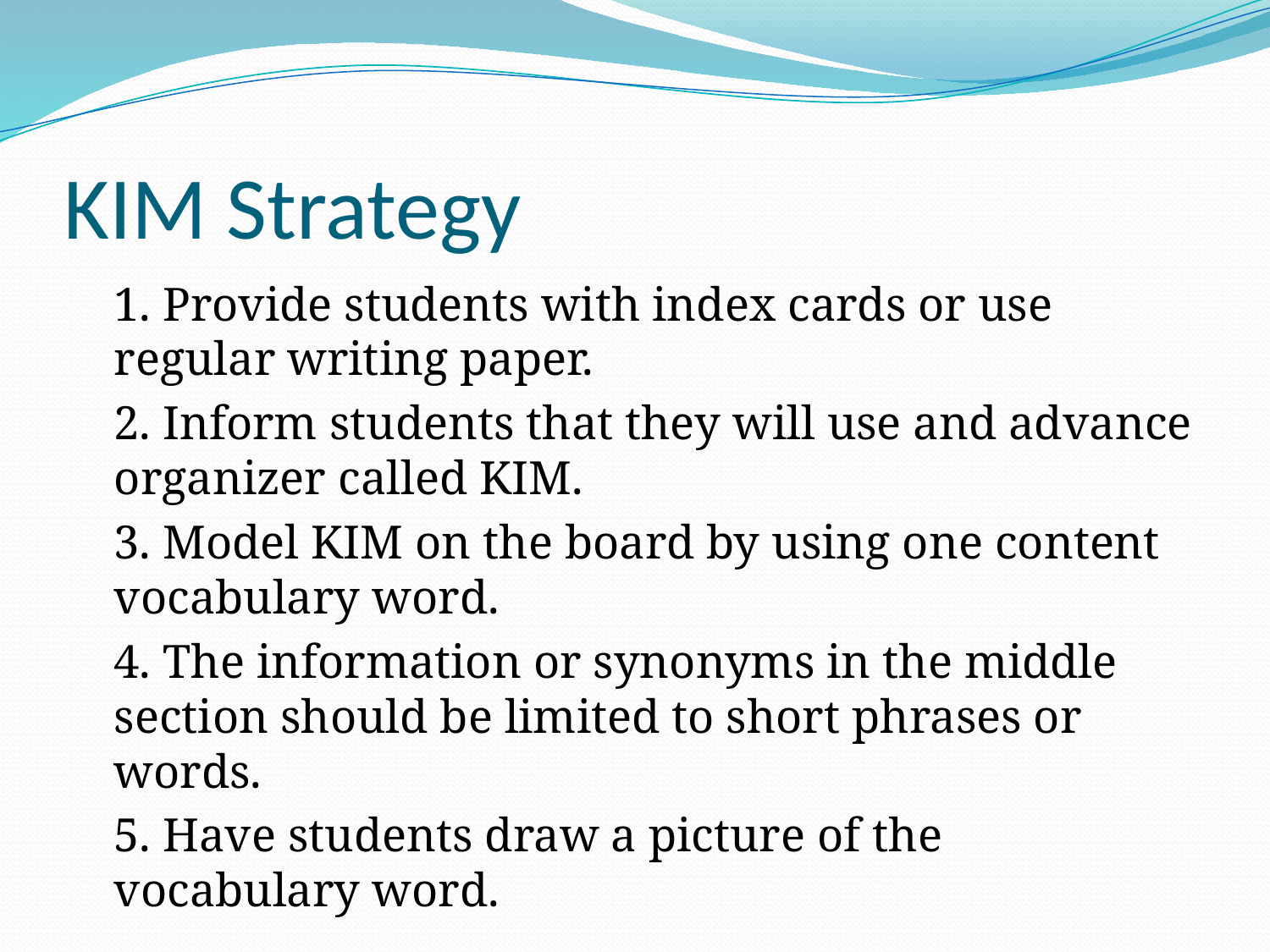

# KIM Strategy
	1. Provide students with index cards or use regular writing paper.
	2. Inform students that they will use and advance organizer called KIM.
	3. Model KIM on the board by using one content vocabulary word.
	4. The information or synonyms in the middle section should be limited to short phrases or words.
	5. Have students draw a picture of the vocabulary word.